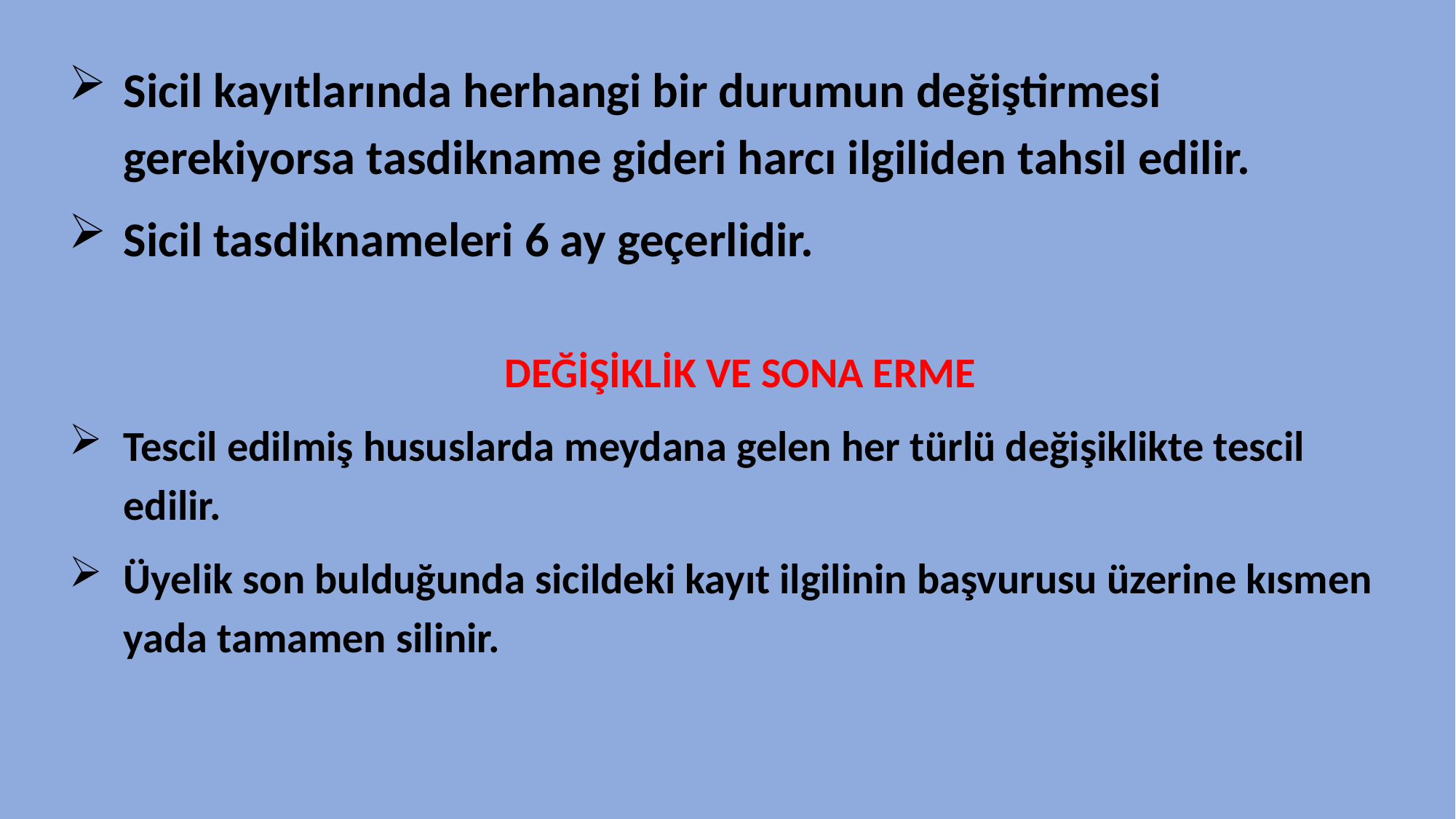

Sicil kayıtlarında herhangi bir durumun değiştirmesi gerekiyorsa tasdikname gideri harcı ilgiliden tahsil edilir.
Sicil tasdiknameleri 6 ay geçerlidir.
 DEĞİŞİKLİK VE SONA ERME
Tescil edilmiş hususlarda meydana gelen her türlü değişiklikte tescil edilir.
Üyelik son bulduğunda sicildeki kayıt ilgilinin başvurusu üzerine kısmen yada tamamen silinir.